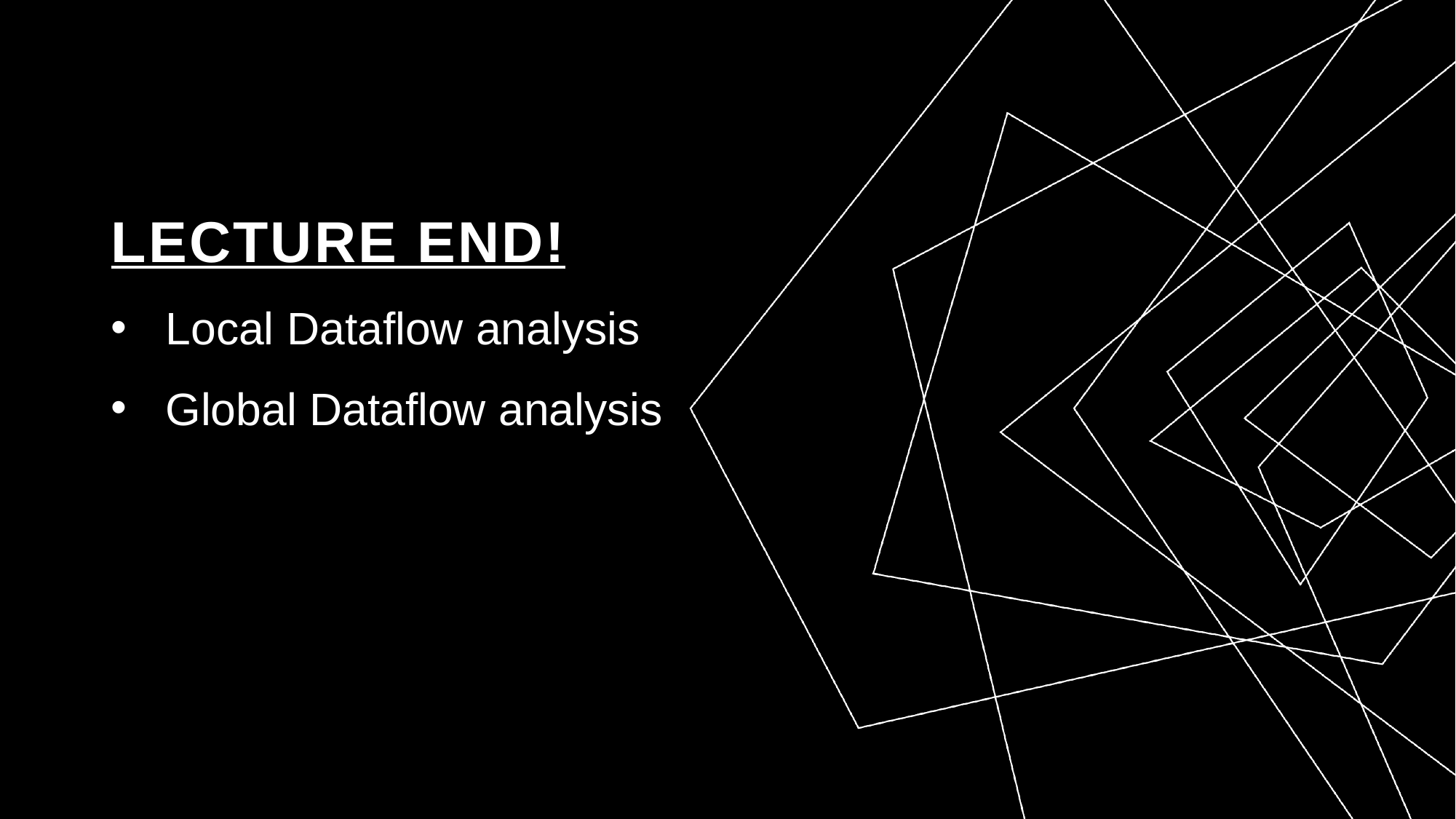

# Lecture END!
Local Dataflow analysis
Global Dataflow analysis